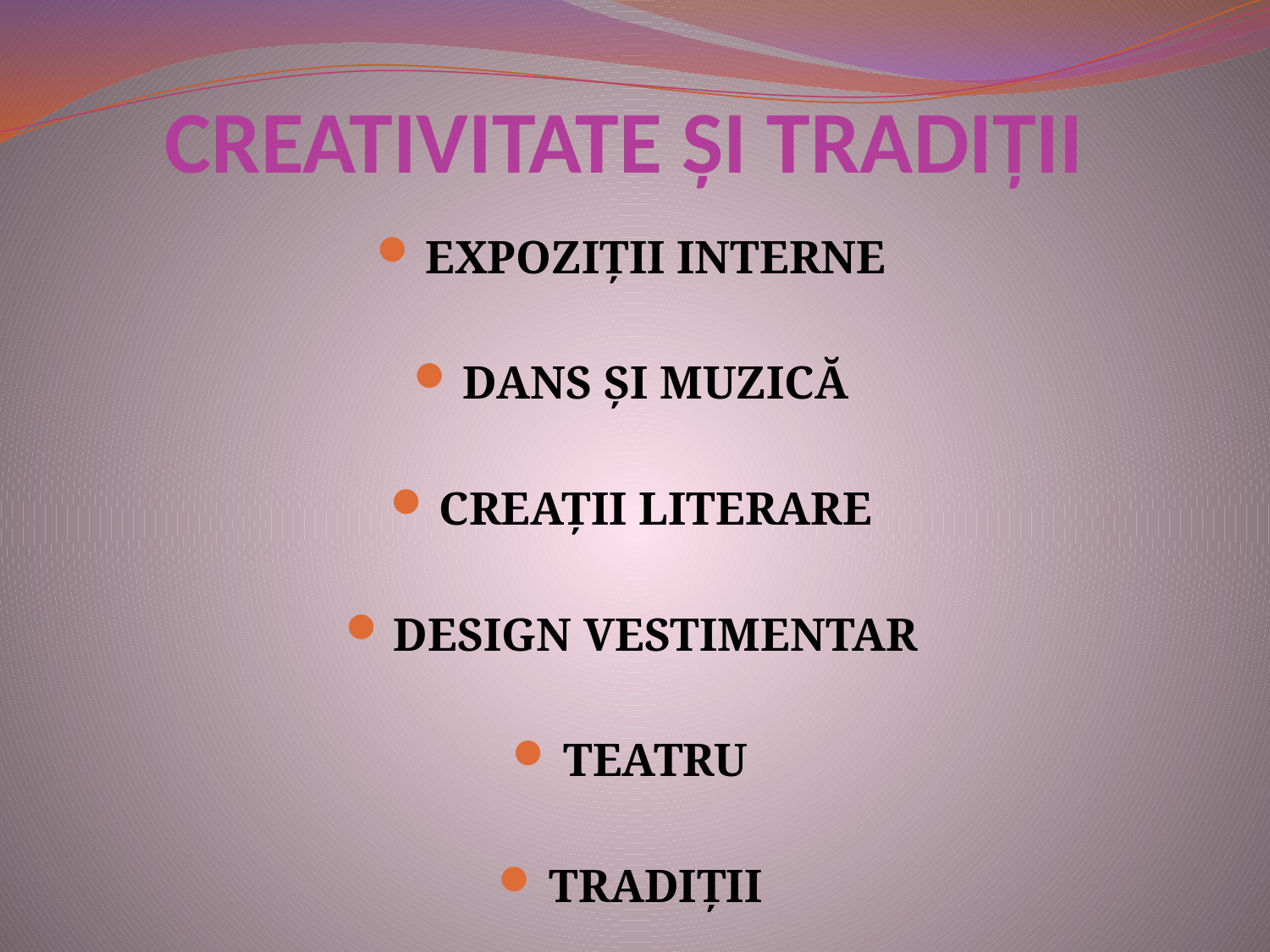

# CREATIVITATE ŞI TRADIŢII
EXPOZIŢII INTERNE

DANS ŞI MUZICĂ

CREAŢII LITERARE

DESIGN VESTIMENTAR

TEATRU

TRADIŢII